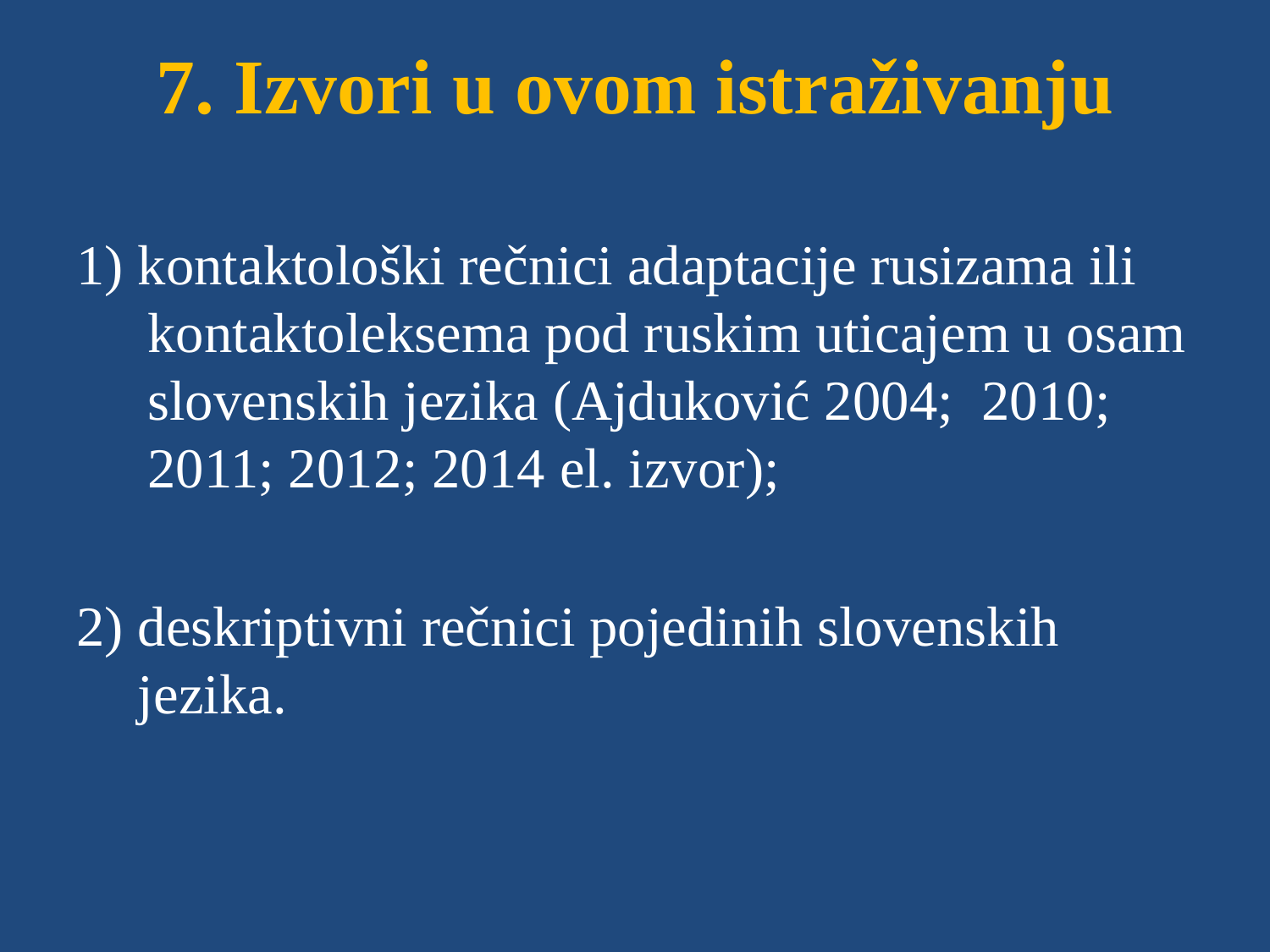

# 7. Izvori u ovom istraživanju
1) kontaktološki rečnici adaptacije rusizama ili kontaktoleksema pod ruskim uticajem u osam slovenskih jezika (Ajduković 2004;  2010; 2011; 2012; 2014 el. izvor);

2) deskriptivni rečnici pojedinih slovenskih           jezika.